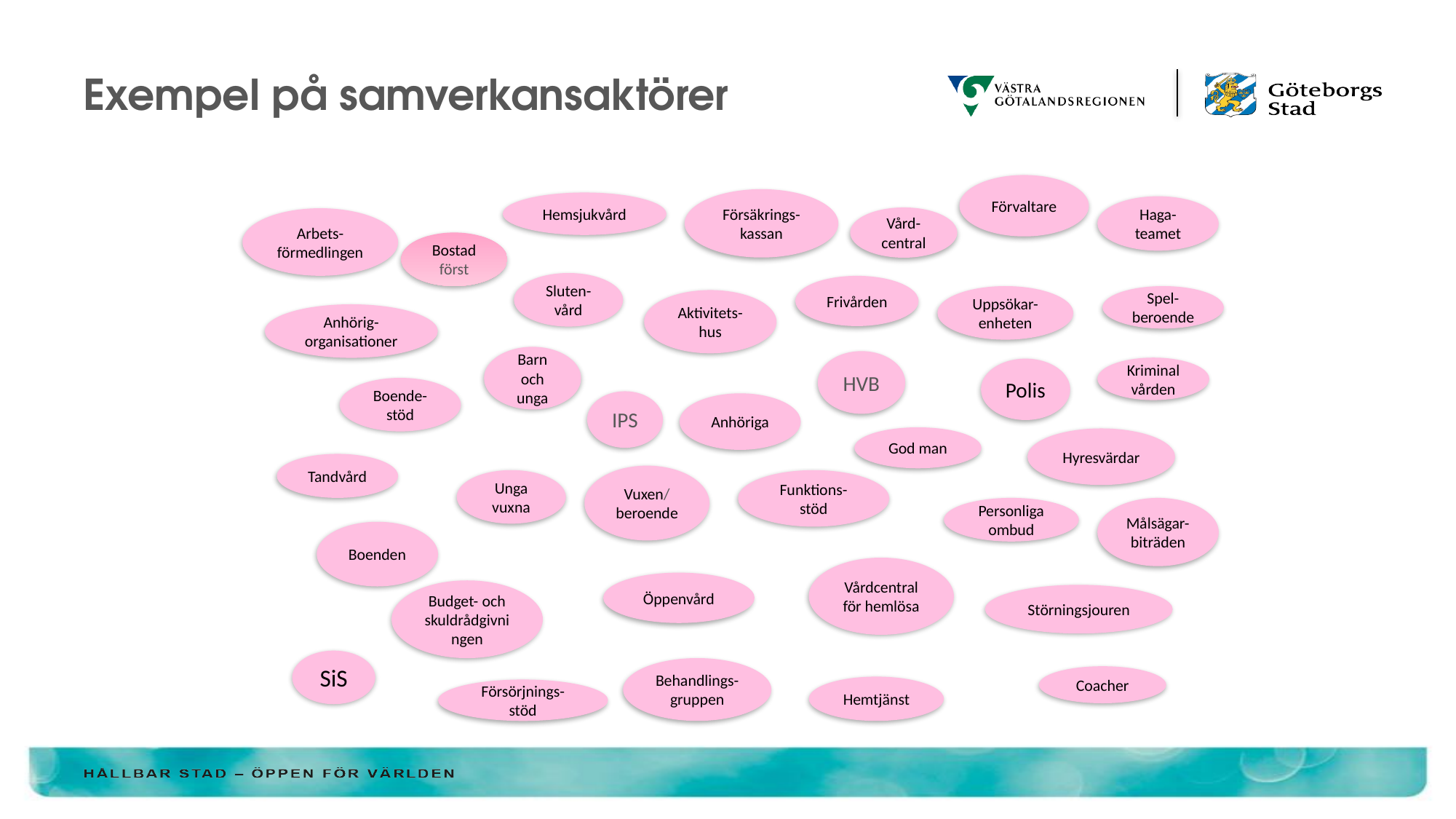

# Exempel på samverkansaktörer

Förvaltare
Försäkrings-kassan
Hemsjukvård
Haga-teamet
Vård-central
Arbets-förmedlingen
Bostad först
Sluten-vård
Frivården
Spel-beroende
Uppsökar-enheten
Aktivitets-hus
Anhörig-organisationer
Barn och unga
HVB
Kriminalvården
Polis
Boende-stöd
IPS
Anhöriga
God man
Hyresvärdar
Tandvård
Vuxen/
beroende
Unga vuxna
Funktions-stöd
Personliga ombud
Målsägar-biträden
Boenden
Vårdcentral för hemlösa
Öppenvård
Budget- och skuldrådgivningen
Störningsjouren
SiS
Behandlings- gruppen
Coacher
Hemtjänst
Försörjnings-stöd